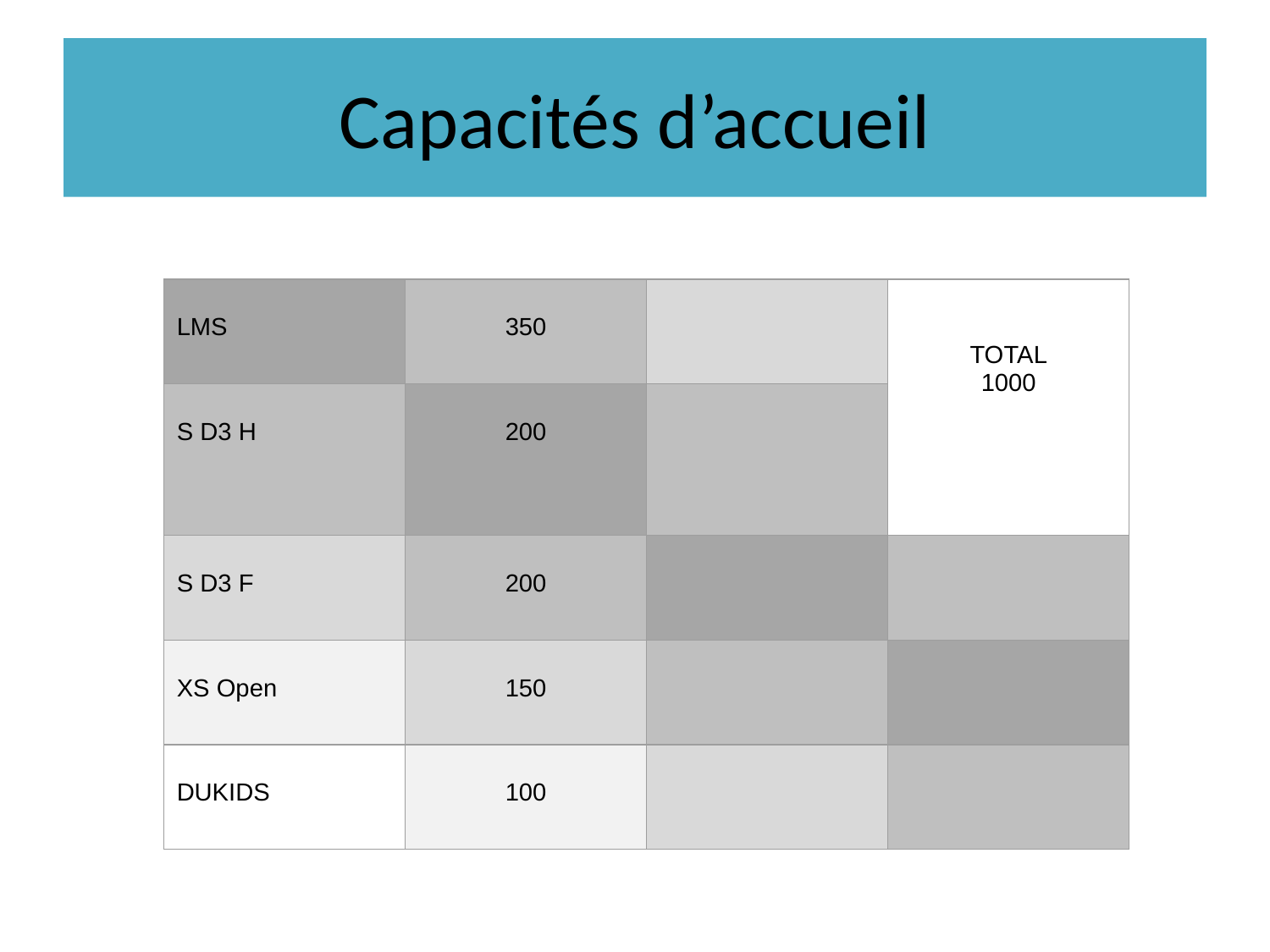

# Capacités d’accueil
| LMS | 350 |  | TOTAL 1000 |
| --- | --- | --- | --- |
| S D3 H | 200 |  |  |
| S D3 F | 200 |  |  |
| XS Open | 150 |  |  |
| DUKIDS | 100 |  |  |